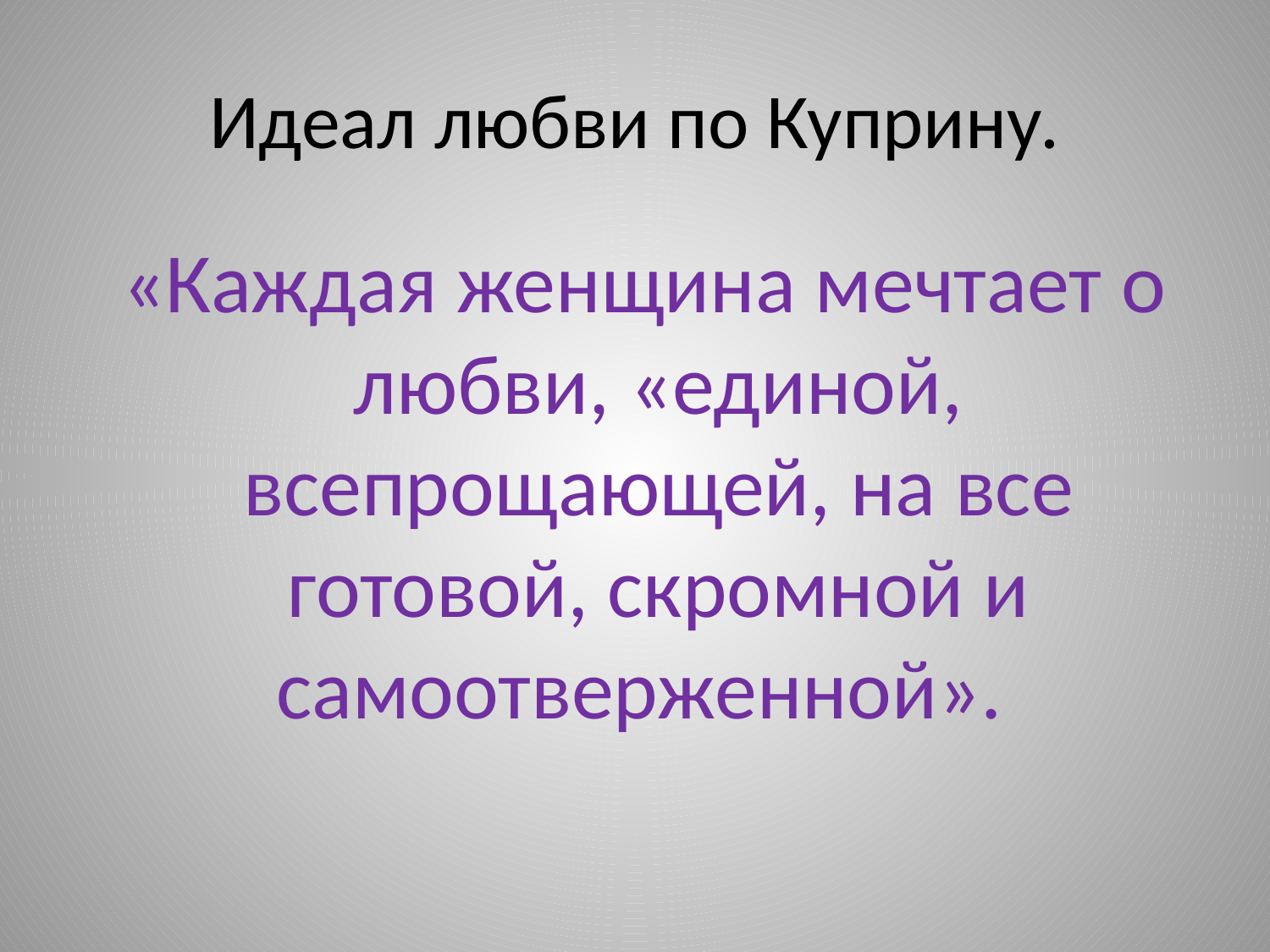

# Идеал любви по Куприну.
 «Каждая женщина мечтает о любви, «единой, всепрощающей, на все готовой, скромной и самоотверженной».